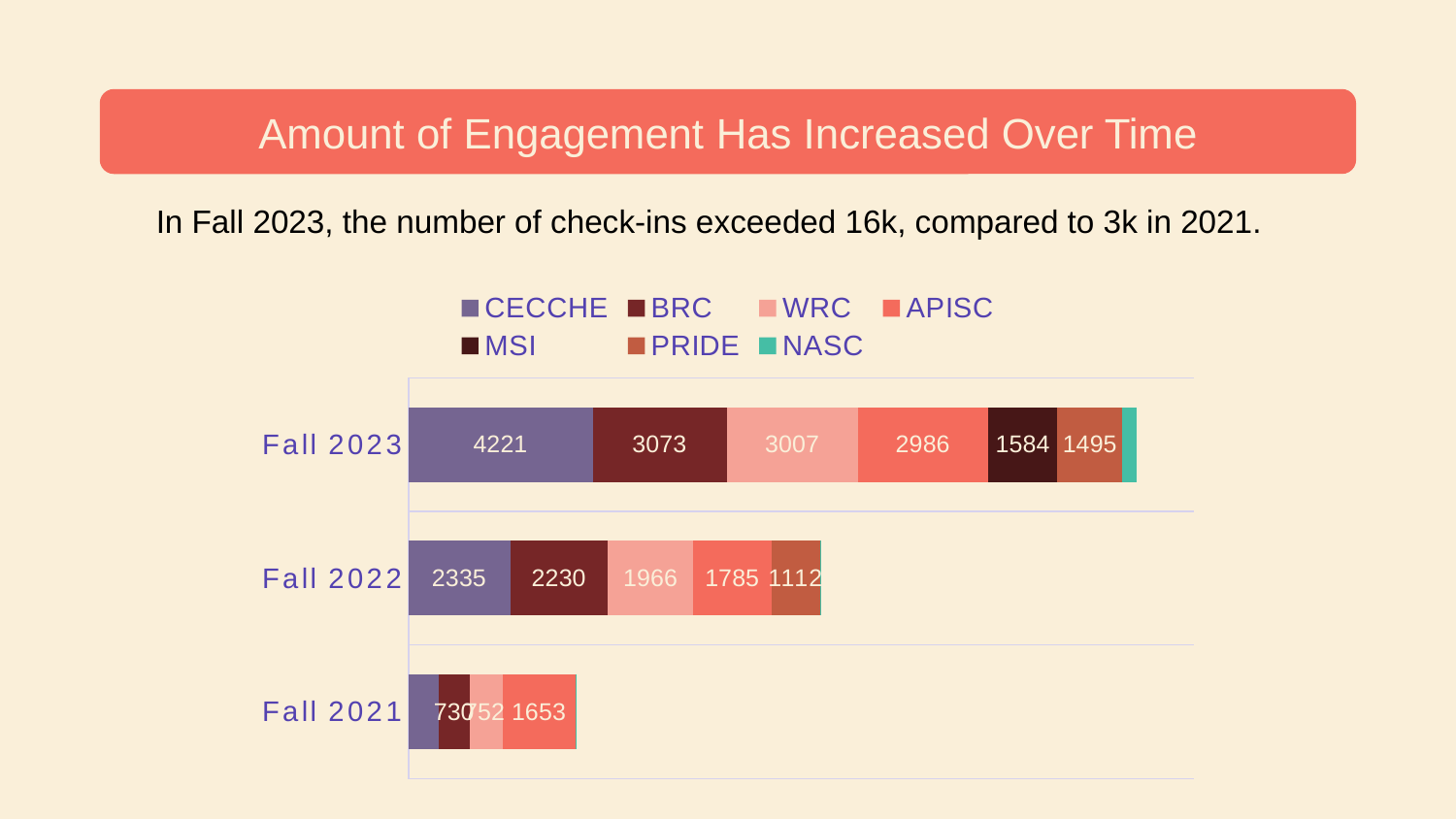

# Amount of Engagement Has Increased Over Time
In Fall 2023, the number of check-ins exceeded 16k, compared to 3k in 2021.

### Chart

| Category | CECCHE | BRC | WRC | APISC | MSI | PRIDE | NASC |
|---|---|---|---|---|---|---|---|
| Fall 2023 | 4221.0 | 3073.0 | 3007.0 | 2986.0 | 1584.0 | 1495.0 | 318.0 |
| Fall 2022 | 2335.0 | 2230.0 | 1966.0 | 1785.0 | 2.0 | 1112.0 | 19.0 |
| Fall 2021 | 686.0 | 730.0 | 752.0 | 1653.0 | 0.0 | 3.0 | 20.0 |